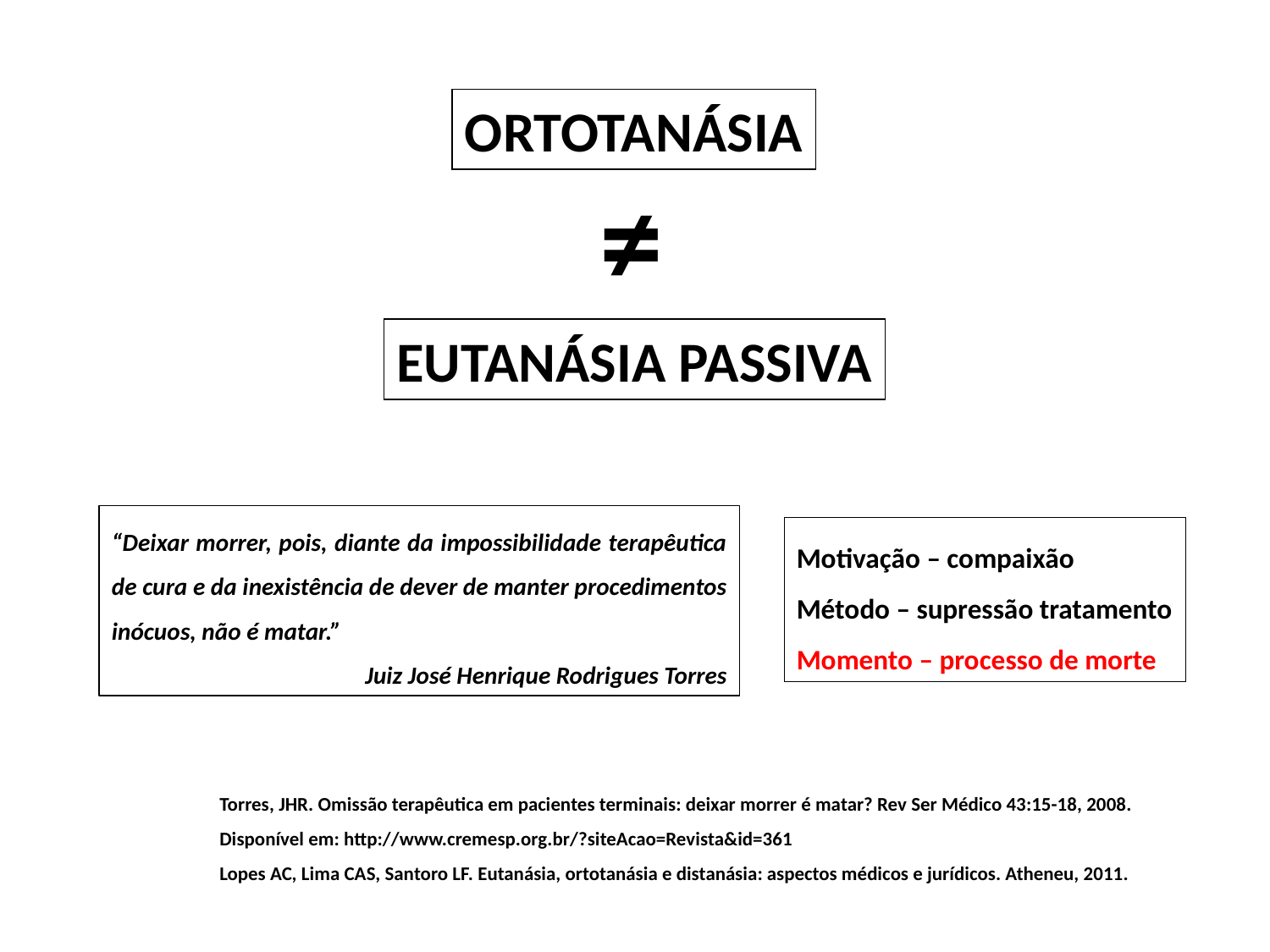

ORTOTANÁSIA
≠
EUTANÁSIA PASSIVA
“Deixar morrer, pois, diante da impossibilidade terapêutica de cura e da inexistência de dever de manter procedimentos inócuos, não é matar.”
Juiz José Henrique Rodrigues Torres
Motivação – compaixão
Método – supressão tratamento
Momento – processo de morte
Torres, JHR. Omissão terapêutica em pacientes terminais: deixar morrer é matar? Rev Ser Médico 43:15-18, 2008.
Disponível em: http://www.cremesp.org.br/?siteAcao=Revista&id=361
Lopes AC, Lima CAS, Santoro LF. Eutanásia, ortotanásia e distanásia: aspectos médicos e jurídicos. Atheneu, 2011.